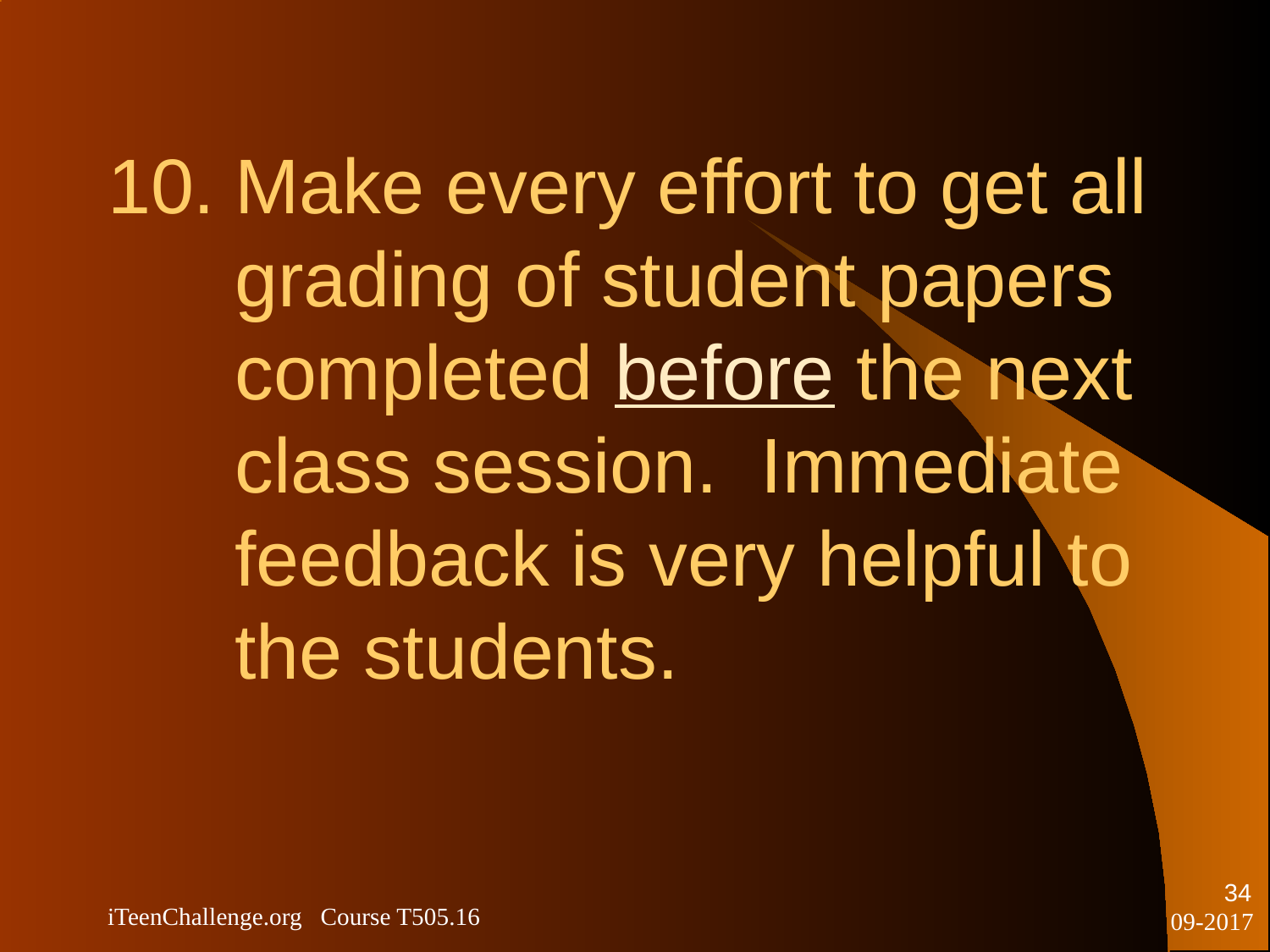

# 10.	Make every effort to get all grading of student papers completed before the next class session.  Immediate feedback is very helpful to the students.
34
iTeenChallenge.org   Course T505.16
09-2017